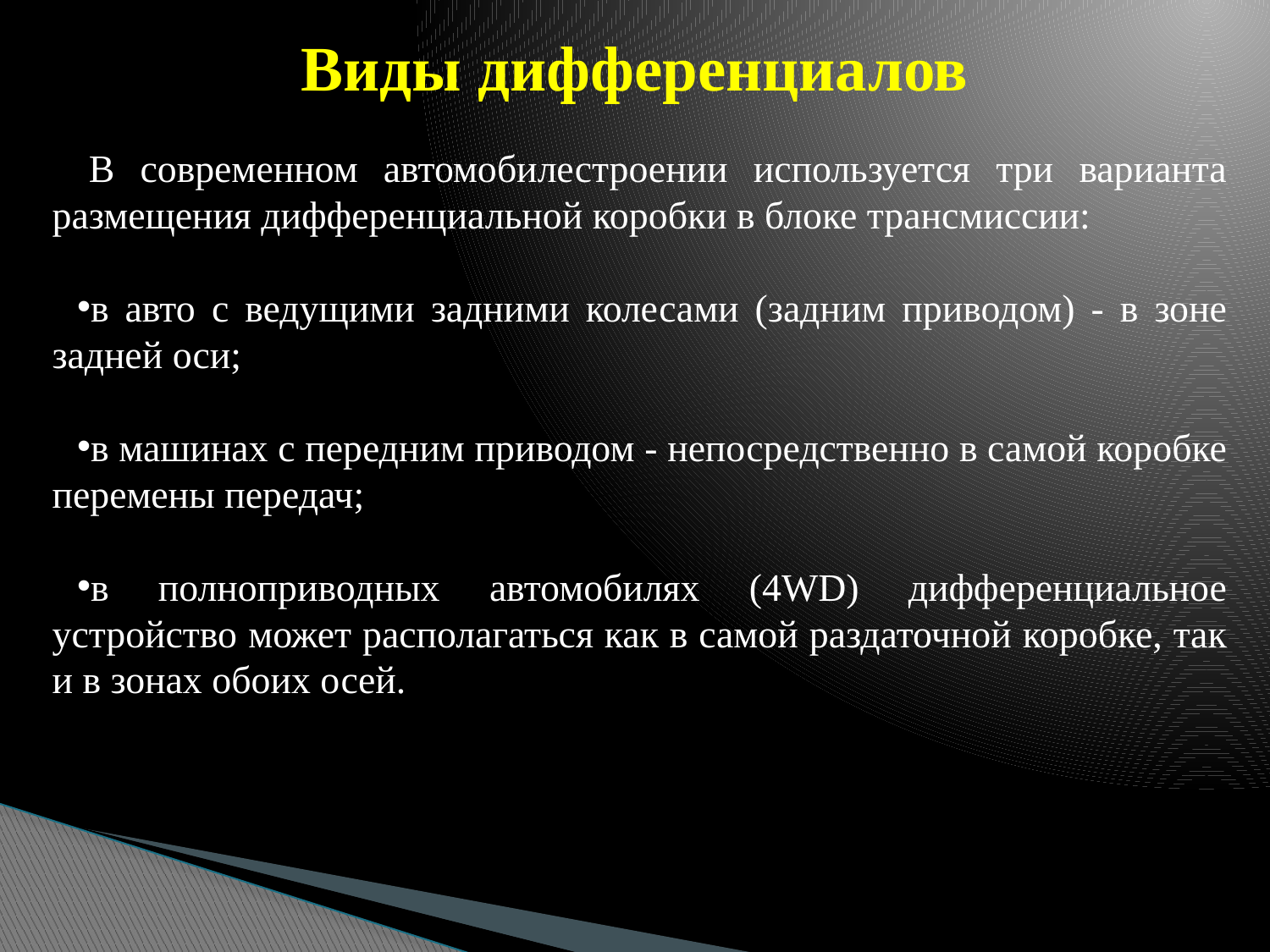

# Виды дифференциалов
В современном автомобилестроении используется три варианта размещения дифференциальной коробки в блоке трансмиссии:

в авто с ведущими задними колесами (задним приводом) - в зоне задней оси;

в машинах с передним приводом - непосредственно в самой коробке перемены передач;

в полноприводных автомобилях (4WD) дифференциальное устройство может располагаться как в самой раздаточной коробке, так и в зонах обоих осей.